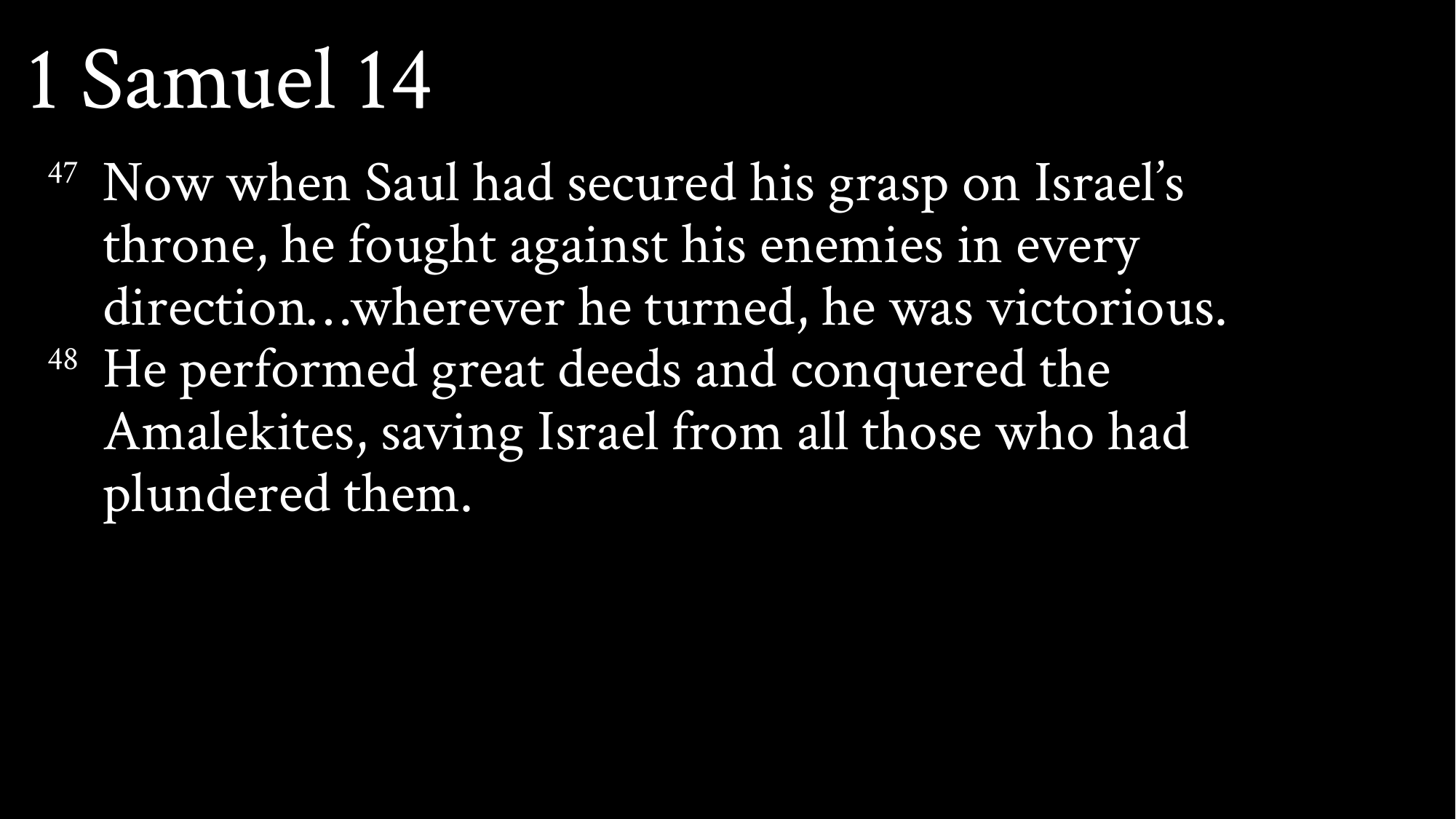

1 Samuel 14
47 	Now when Saul had secured his grasp on Israel’s throne, he fought against his enemies in every direction…wherever he turned, he was victorious.
48 	He performed great deeds and conquered the Amalekites, saving Israel from all those who had plundered them.